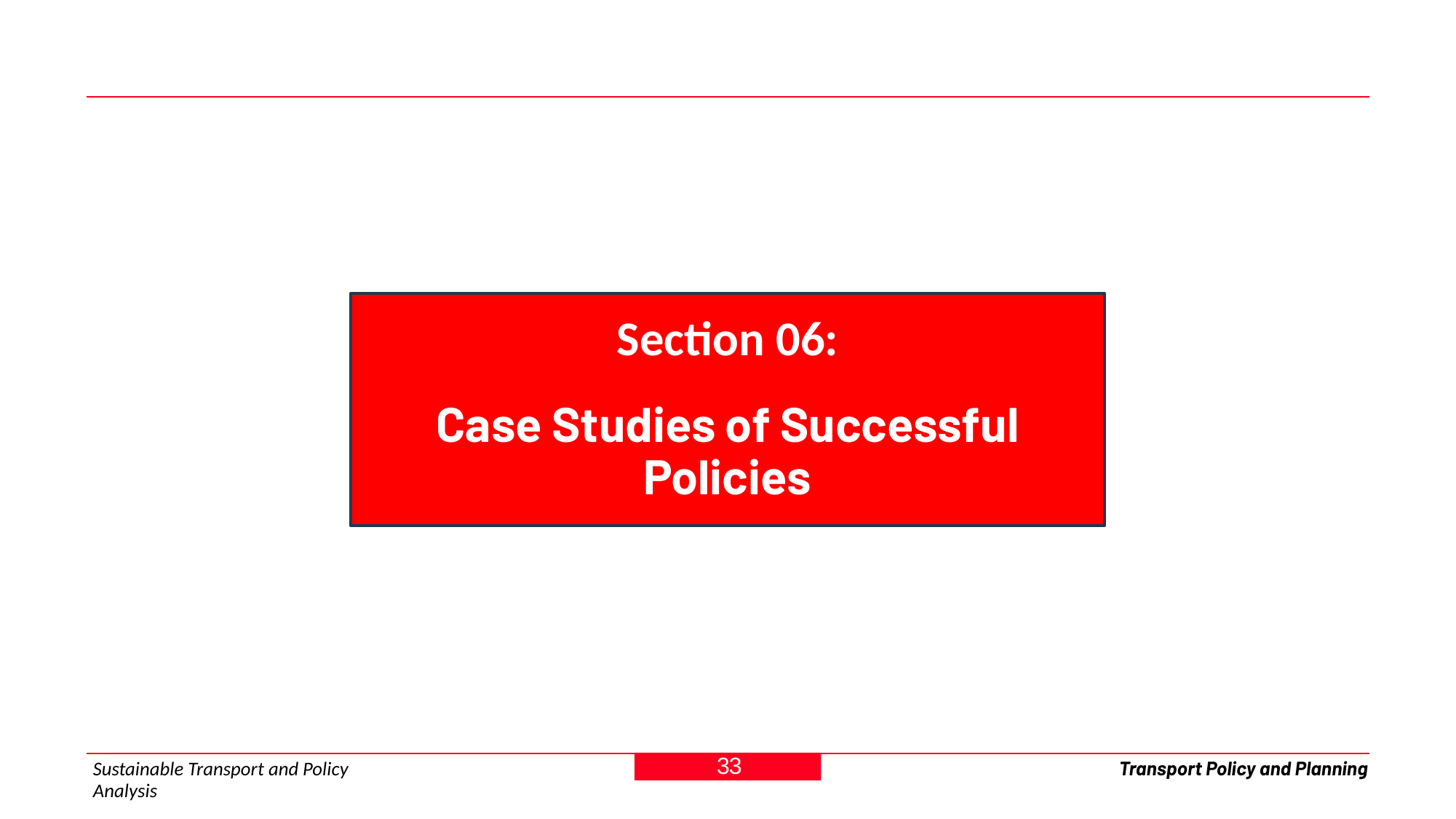

Section 06:
Case Studies of Successful Policies
33
Sustainable Transport and Policy Analysis
Transport Policy and Planning